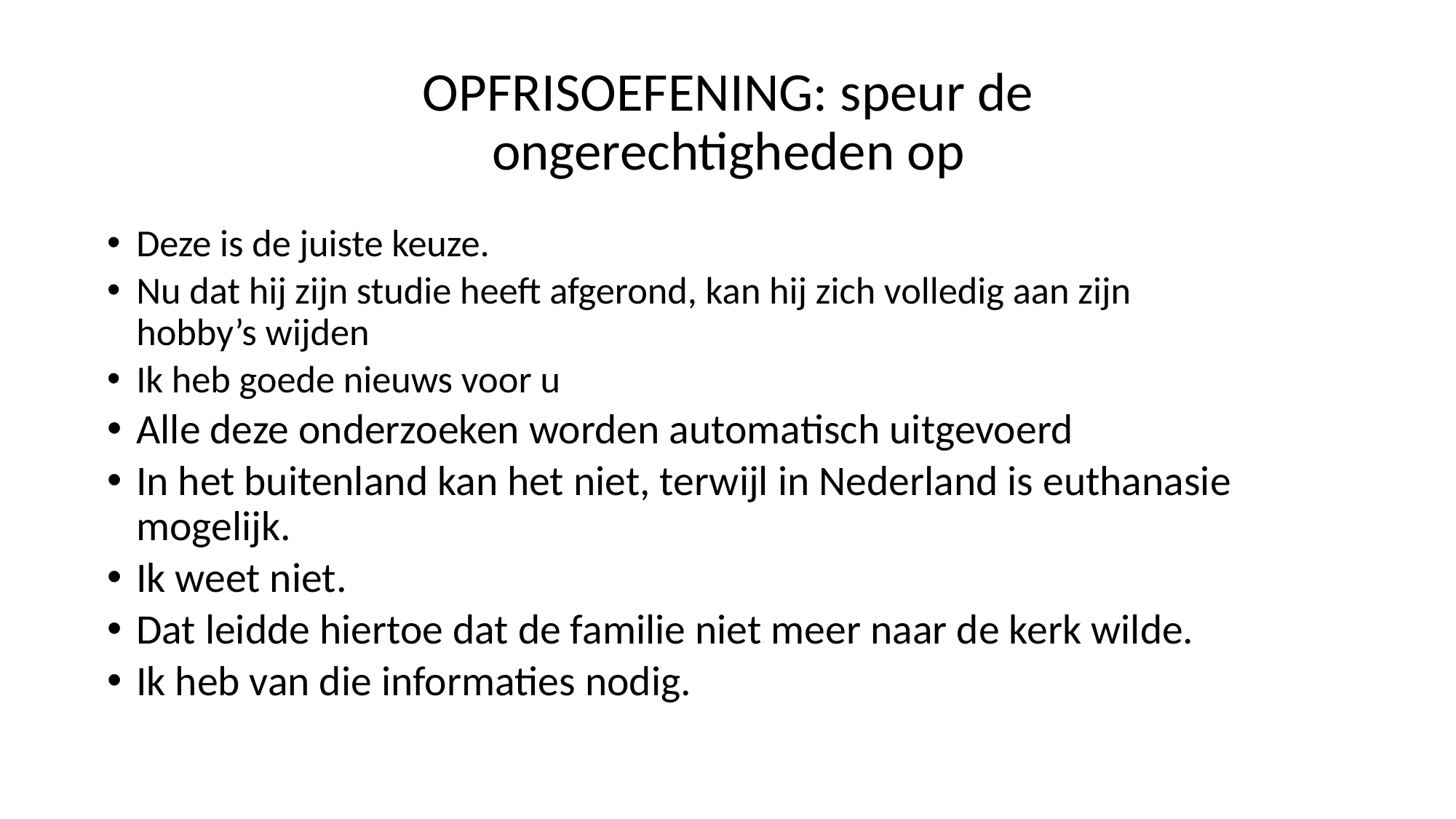

# OPFRISOEFENING: speur de ongerechtigheden op
Deze is de juiste keuze.
Nu dat hij zijn studie heeft afgerond, kan hij zich volledig aan zijn hobby’s wijden
Ik heb goede nieuws voor u
Alle deze onderzoeken worden automatisch uitgevoerd
In het buitenland kan het niet, terwijl in Nederland is euthanasie mogelijk.
Ik weet niet.
Dat leidde hiertoe dat de familie niet meer naar de kerk wilde.
Ik heb van die informaties nodig.